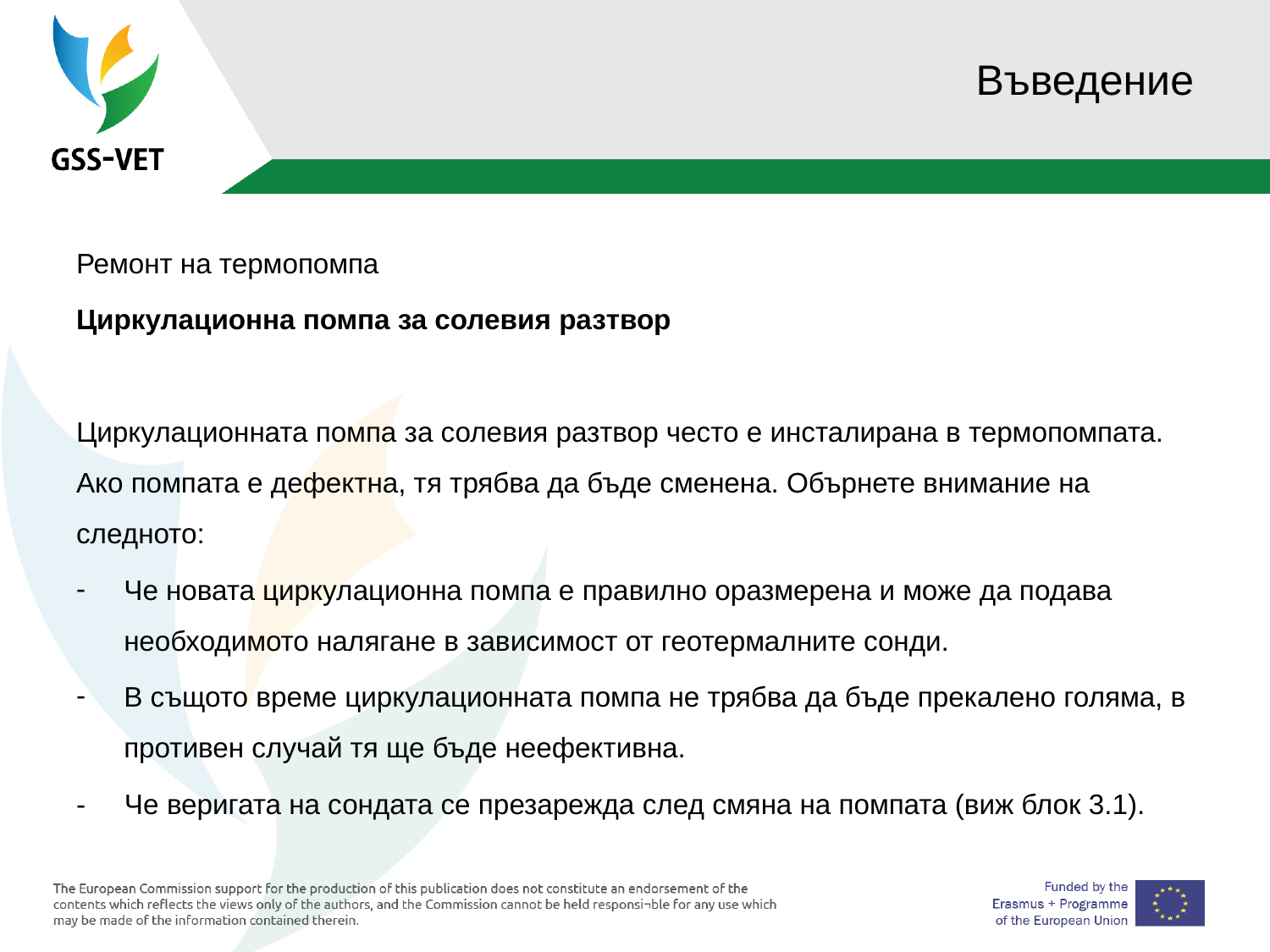

# Въведение
Ремонт на термопомпа
Циркулационна помпа за солевия разтвор

Циркулационната помпа за солевия разтвор често е инсталирана в термопомпата. Ако помпата е дефектна, тя трябва да бъде сменена. Обърнете внимание на следното:
Че новата циркулационна помпа е правилно оразмерена и може да подава необходимото налягане в зависимост от геотермалните сонди.
В същото време циркулационната помпа не трябва да бъде прекалено голяма, в противен случай тя ще бъде неефективна.
-     Че веригата на сондата се презарежда след смяна на помпата (виж блок 3.1).